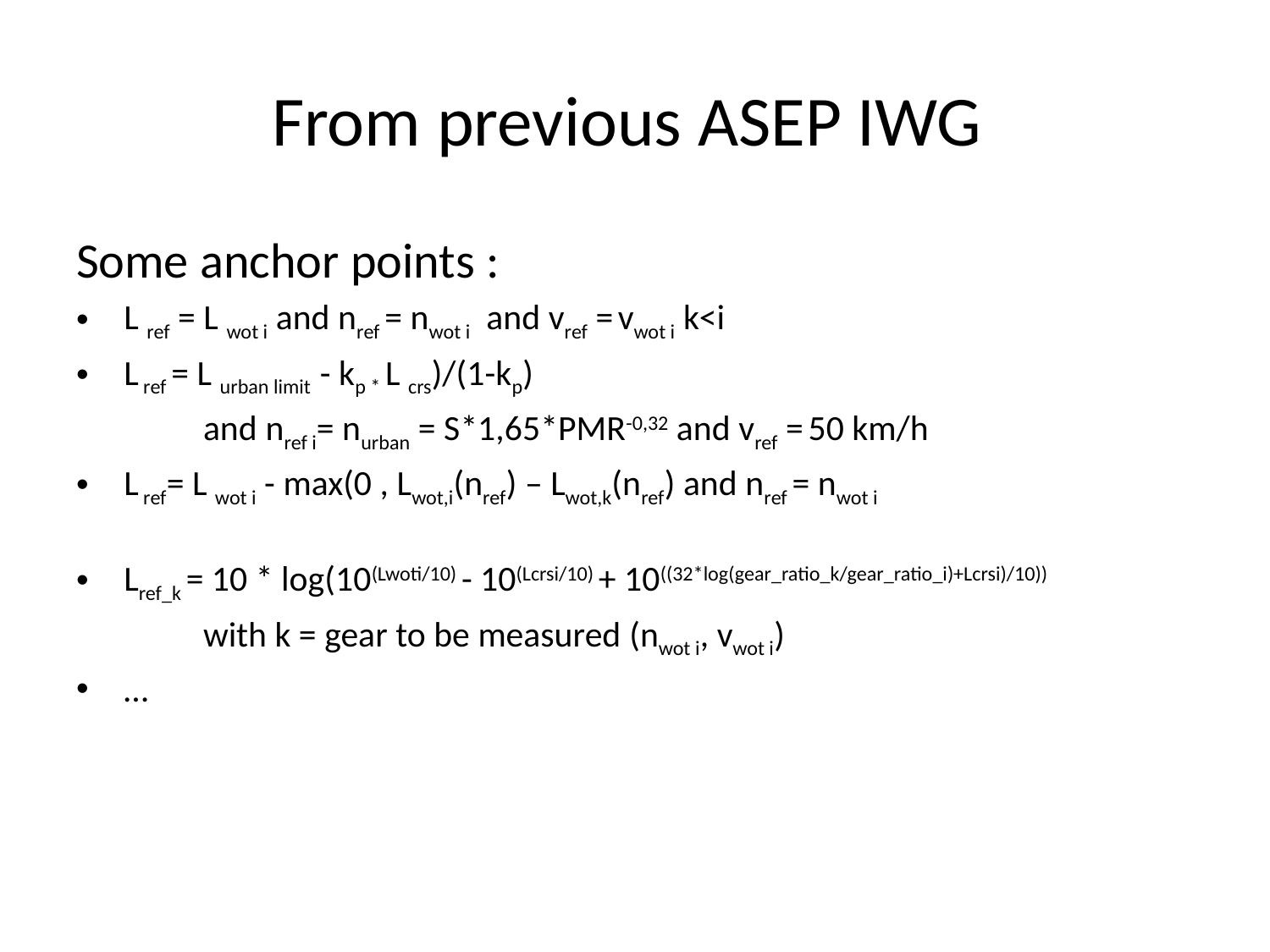

# From previous ASEP IWG
Some anchor points :
L ref = L wot i and nref = nwot i  and vref = vwot i k<i
L ref = L urban limit  - kp * L crs)/(1-kp)
	and nref i= nurban = S*1,65*PMR-0,32 and vref = 50 km/h
L ref= L wot i - max(0 , Lwot,i(nref) – Lwot,k(nref) and nref = nwot i

Lref_k = 10 * log(10(Lwoti/10) - 10(Lcrsi/10) + 10((32*log(gear_ratio_k/gear_ratio_i)+Lcrsi)/10))
	with k = gear to be measured (nwot i, vwot i)
…